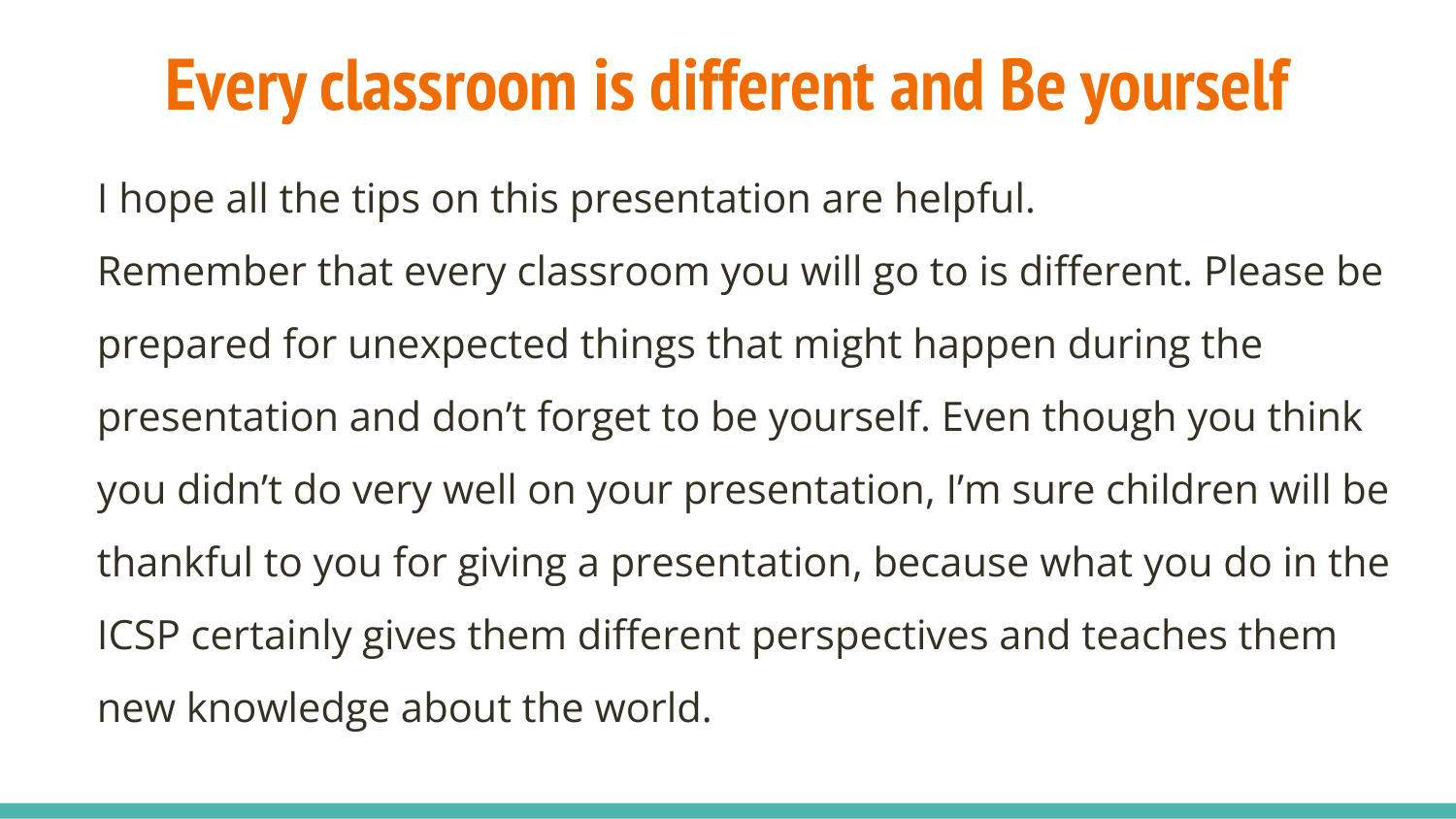

# Every classroom is different and Be yourself
I hope all the tips on this presentation are helpful.
Remember that every classroom you will go to is different. Please be prepared for unexpected things that might happen during the presentation and don’t forget to be yourself. Even though you think you didn’t do very well on your presentation, I’m sure children will be thankful to you for giving a presentation, because what you do in the ICSP certainly gives them different perspectives and teaches them new knowledge about the world.